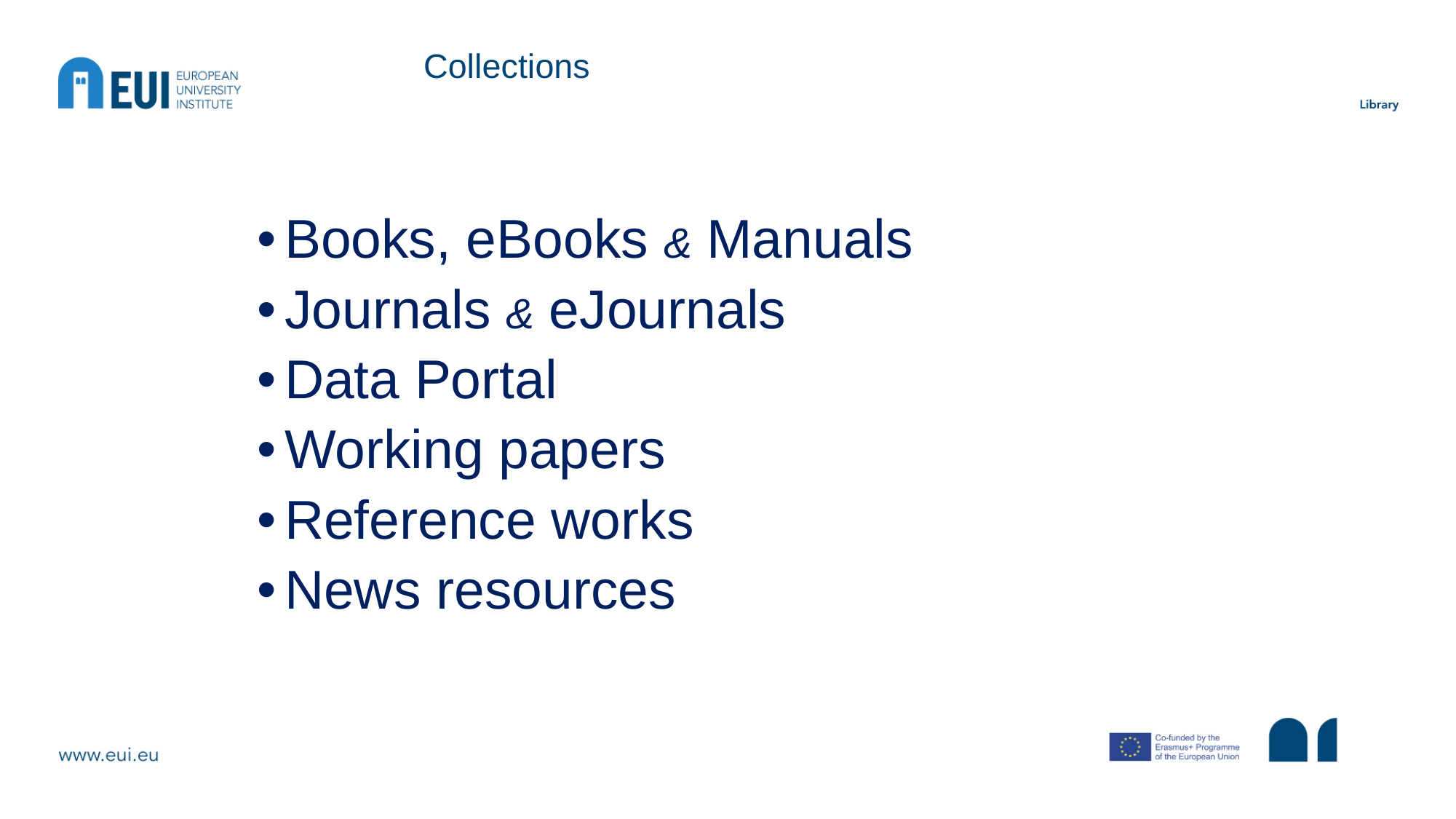

# Collections
Books, eBooks & Manuals
Journals & eJournals
Data Portal
Working papers
Reference works
News resources